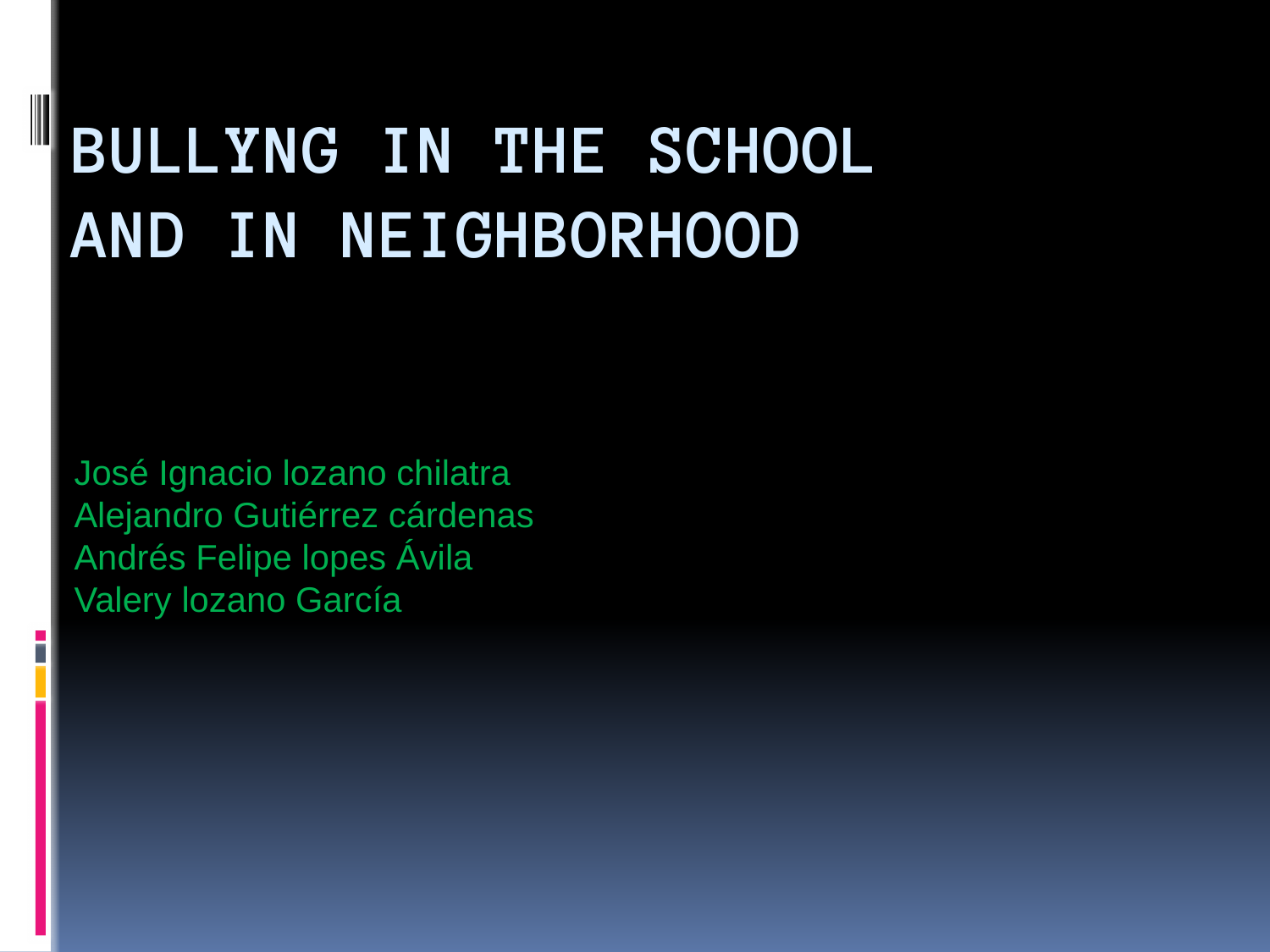

# Bullyng in the school and in neighborhood
José Ignacio lozano chilatra
Alejandro Gutiérrez cárdenas
Andrés Felipe lopes Ávila
Valery lozano García